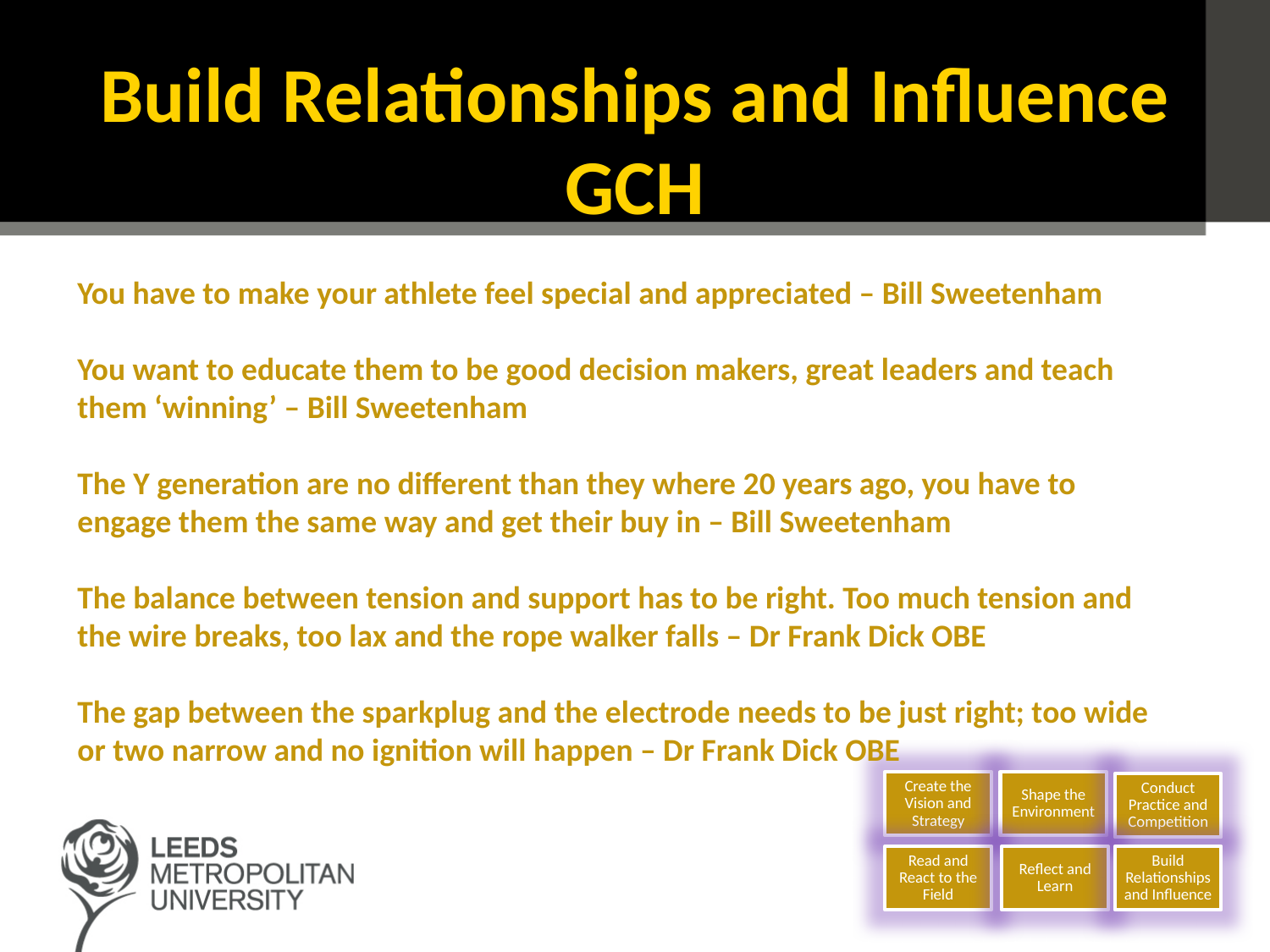

# Build Relationships and Influence GCH
You have to make your athlete feel special and appreciated – Bill Sweetenham

You want to educate them to be good decision makers, great leaders and teach them ‘winning’ – Bill Sweetenham

The Y generation are no different than they where 20 years ago, you have to engage them the same way and get their buy in – Bill Sweetenham

The balance between tension and support has to be right. Too much tension and the wire breaks, too lax and the rope walker falls – Dr Frank Dick OBE

The gap between the sparkplug and the electrode needs to be just right; too wide or two narrow and no ignition will happen – Dr Frank Dick OBE

Create the Vision and Strategy
Shape the Environment
Conduct Practice and Competition
Read and React to the Field
Reflect and Learn
Build Relationships and Influence